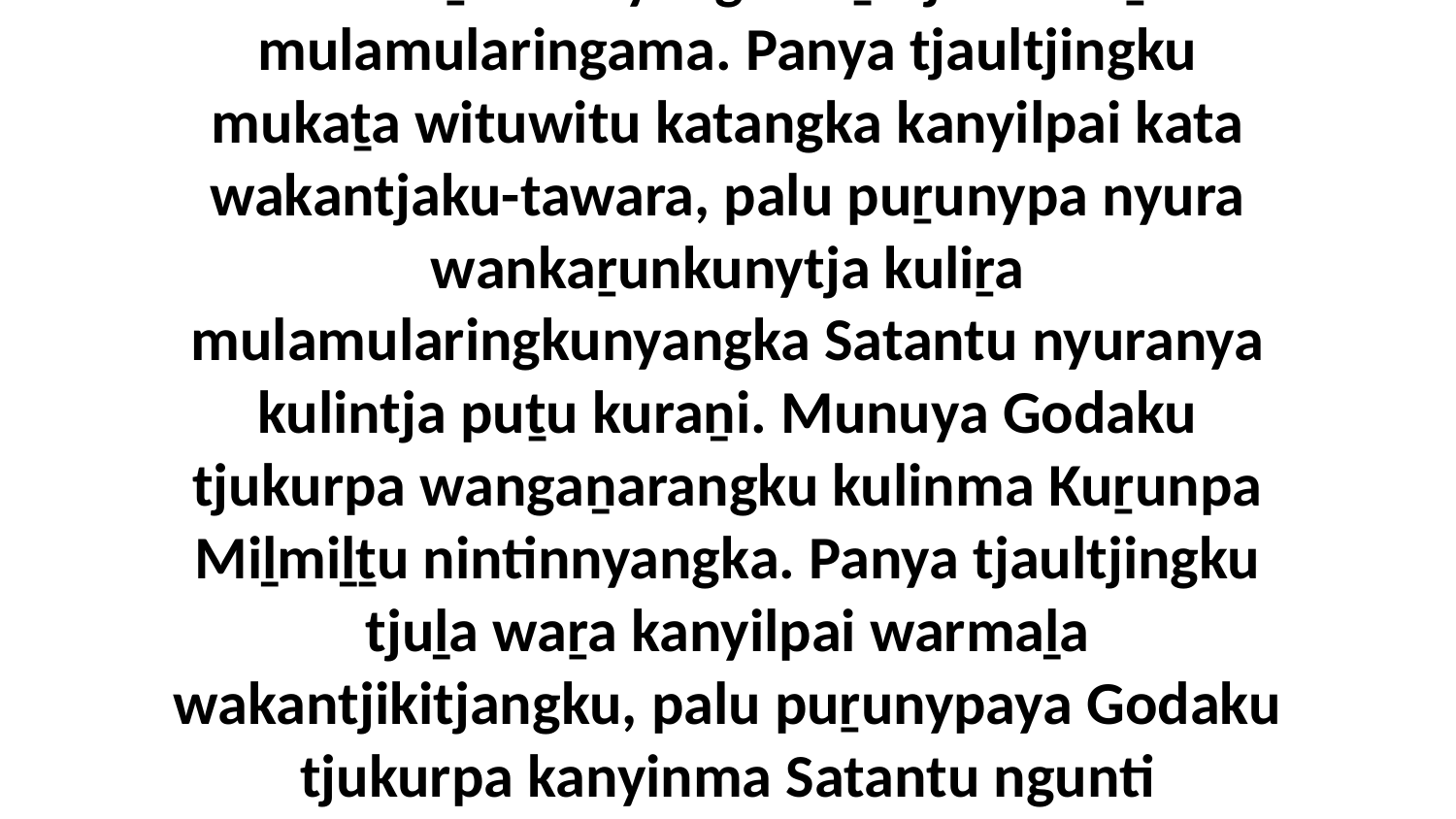

17 Munuya Godalu nyuranya wankaṟunkunyangka tiṯutjara kuliṟa mulamularingama. Panya tjaultjingku mukaṯa wituwitu katangka kanyilpai kata wakantjaku-tawara, palu puṟunypa nyura wankaṟunkunytja kuliṟa mulamularingkunyangka Satantu nyuranya kulintja puṯu kuraṉi. Munuya Godaku tjukurpa wangaṉarangku kulinma Kuṟunpa Miḻmiḻṯu nintinnyangka. Panya tjaultjingku tjuḻa waṟa kanyilpai warmaḻa wakantjikitjangku, palu puṟunypaya Godaku tjukurpa kanyinma Satantu ngunti wangkanyangka tjukurpa tjukaṟuru wangkanytjikitjangku.